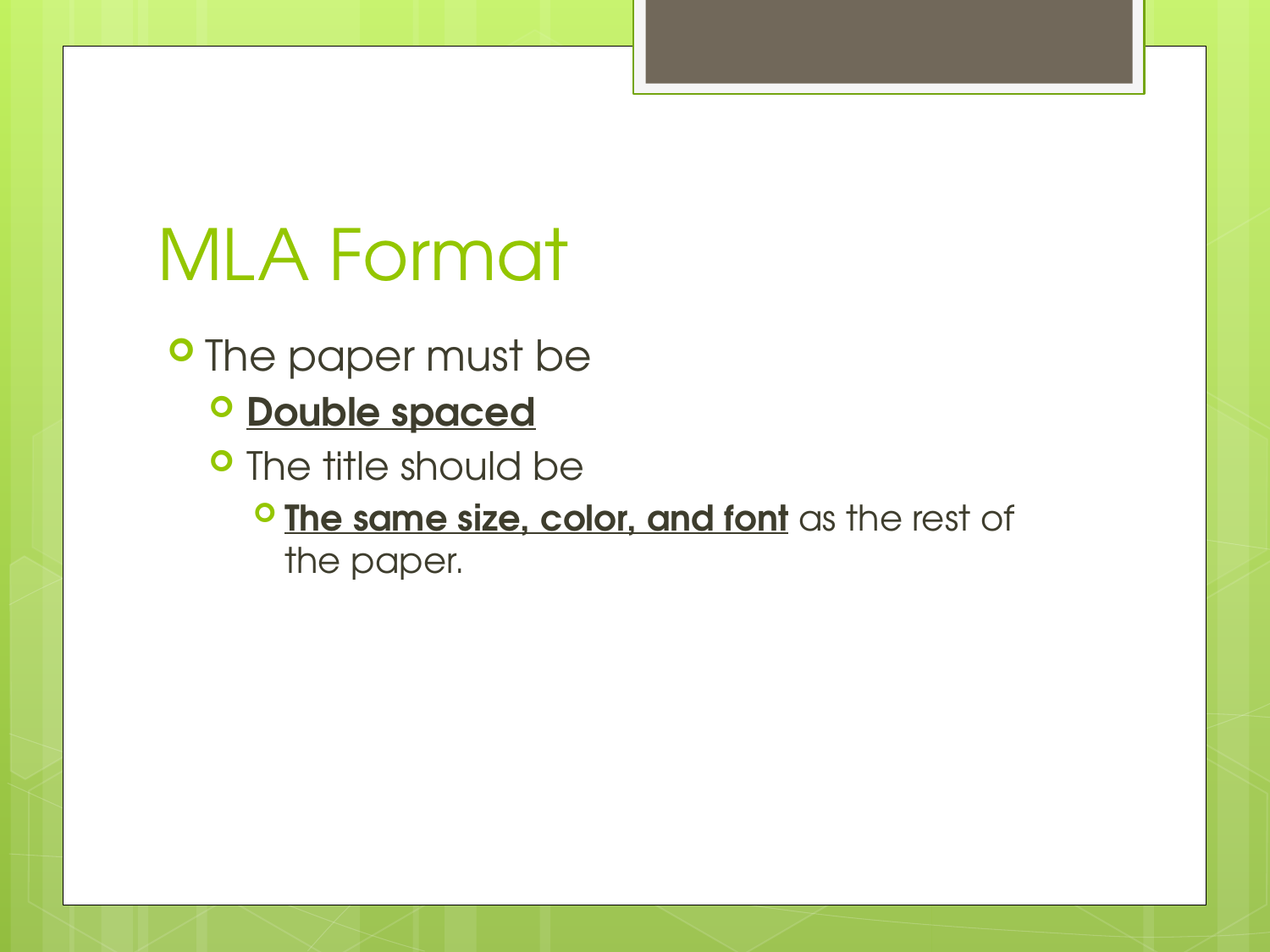

# MLA Format
The paper must be
Double spaced
The title should be
The same size, color, and font as the rest of the paper.